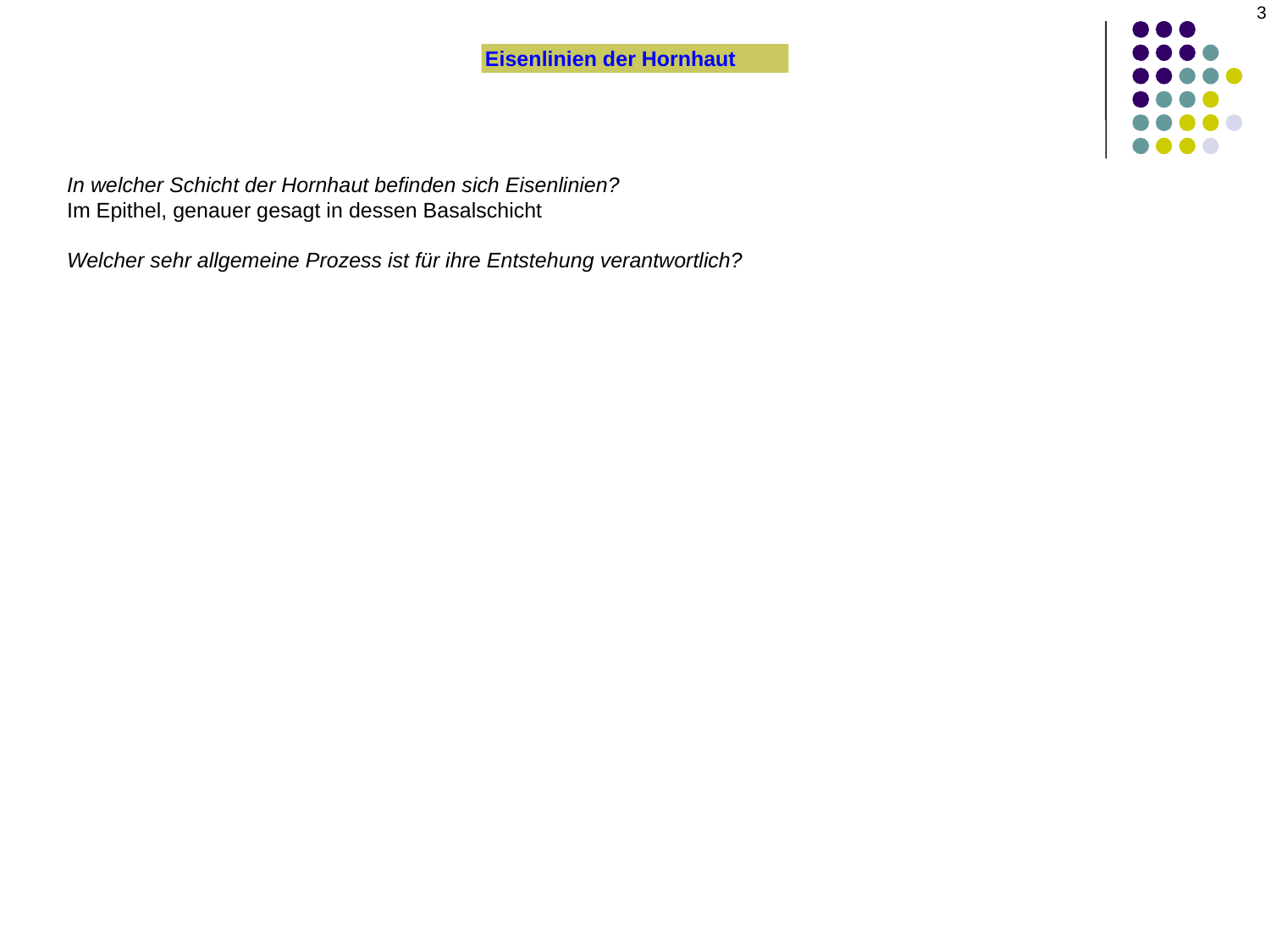

3
Eisenlinien der Hornhaut

In welcher Schicht der Hornhaut befinden sich Eisenlinien?
Im Epithel, genauer gesagt in dessen Basalschicht

Welcher sehr allgemeine Prozess ist für ihre Entstehung verantwortlich?